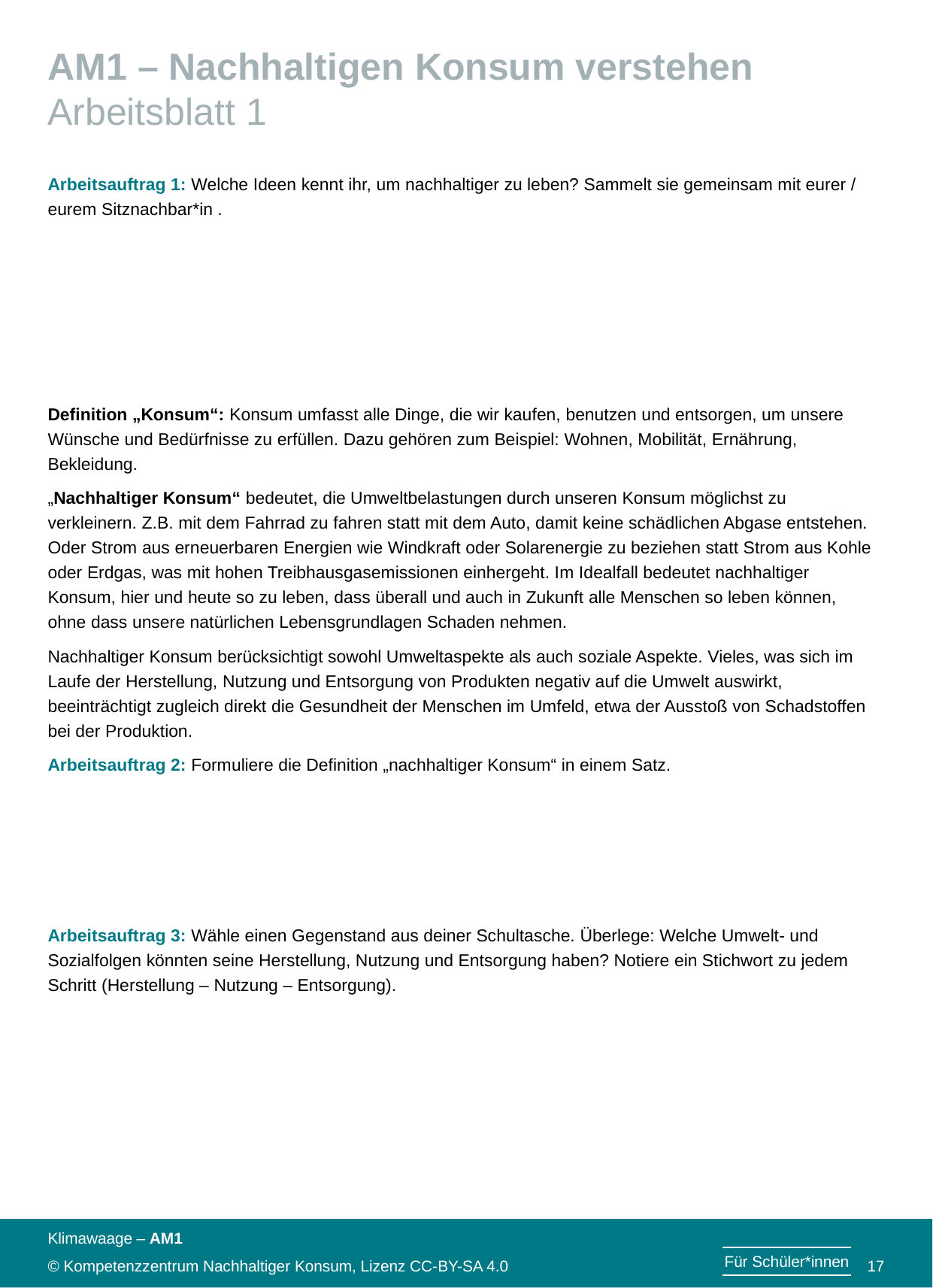

# AM1 – Nachhaltigen Konsum verstehen Arbeitsblatt 1
Arbeitsauftrag 1: Welche Ideen kennt ihr, um nachhaltiger zu leben? Sammelt sie gemeinsam mit eurer / eurem Sitznachbar*in .

Definition „Konsum“: Konsum umfasst alle Dinge, die wir kaufen, benutzen und entsorgen, um unsere Wünsche und Bedürfnisse zu erfüllen. Dazu gehören zum Beispiel: Wohnen, Mobilität, Ernährung, Bekleidung.
„Nachhaltiger Konsum“ bedeutet, die Umweltbelastungen durch unseren Konsum möglichst zu verkleinern. Z.B. mit dem Fahrrad zu fahren statt mit dem Auto, damit keine schädlichen Abgase entstehen. Oder Strom aus erneuerbaren Energien wie Windkraft oder Solarenergie zu beziehen statt Strom aus Kohle oder Erdgas, was mit hohen Treibhausgasemissionen einhergeht. Im Idealfall bedeutet nachhaltiger Konsum, hier und heute so zu leben, dass überall und auch in Zukunft alle Menschen so leben können, ohne dass unsere natürlichen Lebensgrundlagen Schaden nehmen.
Nachhaltiger Konsum berücksichtigt sowohl Umweltaspekte als auch soziale Aspekte. Vieles, was sich im Laufe der Herstellung, Nutzung und Entsorgung von Produkten negativ auf die Umwelt auswirkt, beeinträchtigt zugleich direkt die Gesundheit der Menschen im Umfeld, etwa der Ausstoß von Schadstoffen bei der Produktion.
Arbeitsauftrag 2: Formuliere die Definition „nachhaltiger Konsum“ in einem Satz.

Arbeitsauftrag 3: Wähle einen Gegenstand aus deiner Schultasche. Überlege: Welche Umwelt- und Sozialfolgen könnten seine Herstellung, Nutzung und Entsorgung haben? Notiere ein Stichwort zu jedem Schritt (Herstellung – Nutzung – Entsorgung).

Klimawaage – AM1
© Kompetenzzentrum Nachhaltiger Konsum, Lizenz CC-BY-SA 4.0
17
Für Schüler*innen